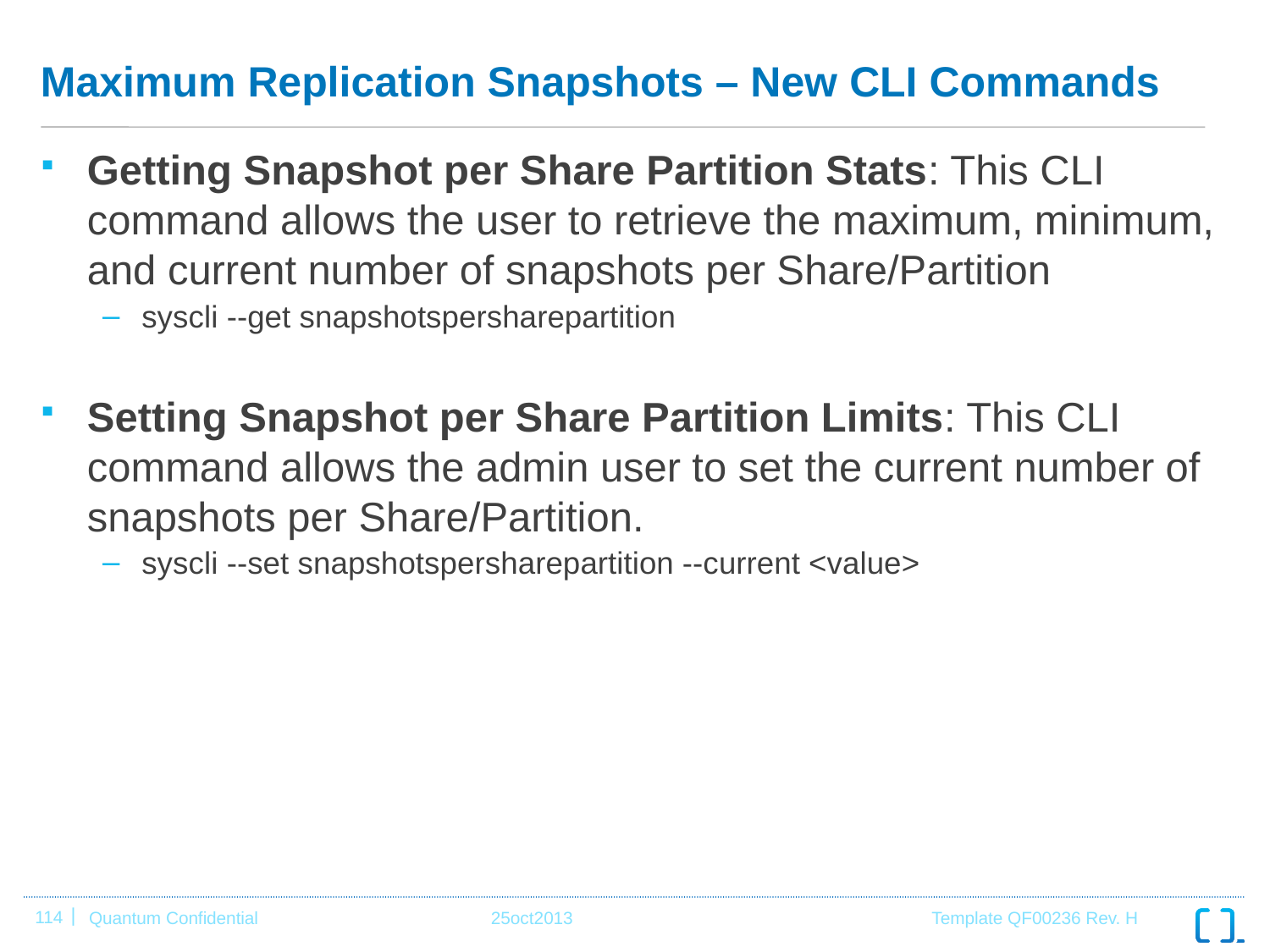

# Maximum Replication Snapshots – New CLI Commands
Getting Snapshot per Share Partition Stats: This CLI command allows the user to retrieve the maximum, minimum, and current number of snapshots per Share/Partition
syscli --get snapshotspersharepartition

Setting Snapshot per Share Partition Limits: This CLI command allows the admin user to set the current number of snapshots per Share/Partition.
syscli --set snapshotspersharepartition --current <value>